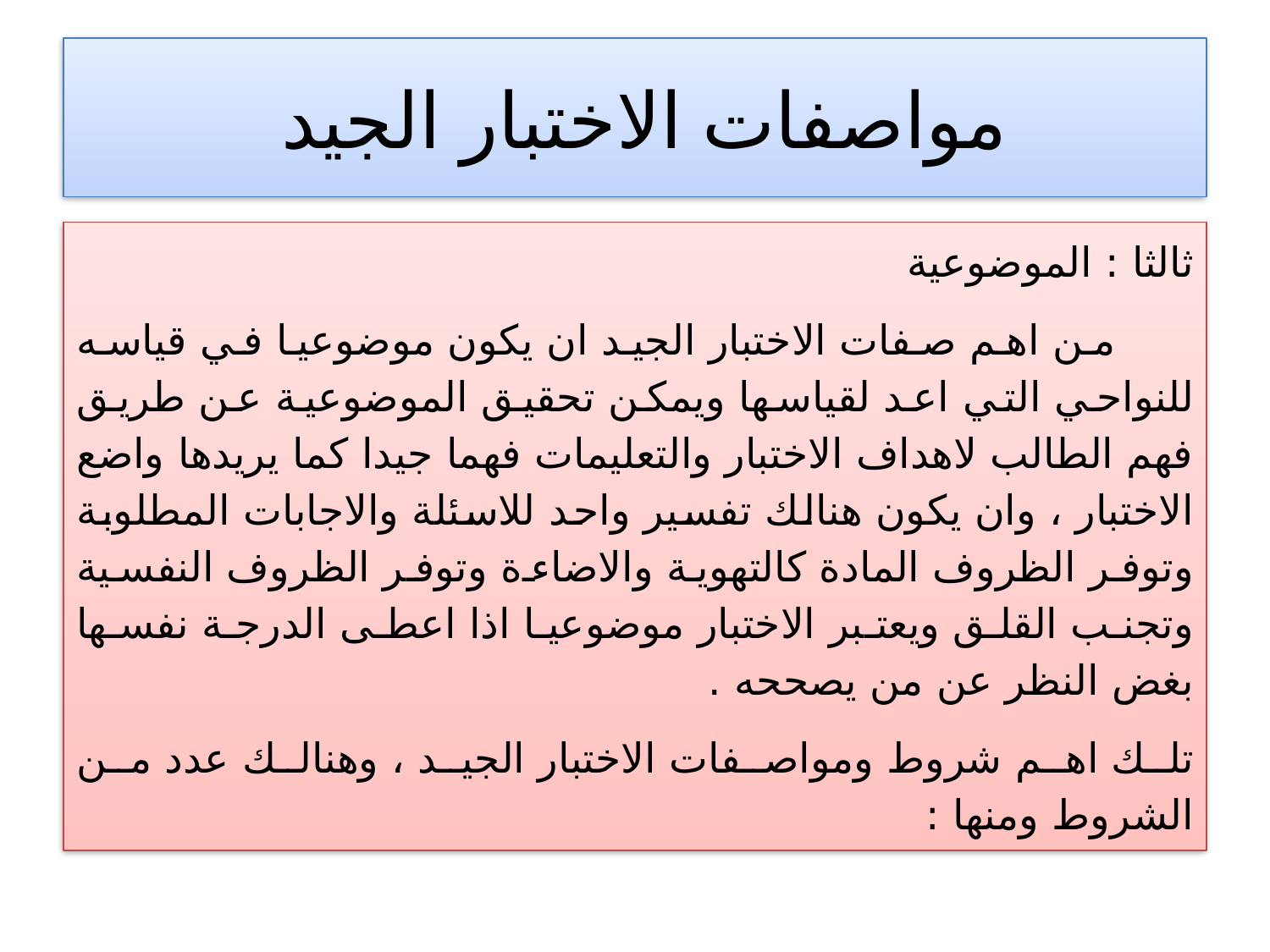

# مواصفات الاختبار الجيد
ثالثا : الموضوعية
      من اهم صفات الاختبار الجيد ان يكون موضوعيا في قياسه للنواحي التي اعد لقياسها ويمكن تحقيق الموضوعية عن طريق فهم الطالب لاهداف الاختبار والتعليمات فهما جيدا كما يريدها واضع الاختبار ، وان يكون هنالك تفسير واحد للاسئلة والاجابات المطلوبة وتوفر الظروف المادة كالتهوية والاضاءة وتوفر الظروف النفسية وتجنب القلق ويعتبر الاختبار موضوعيا اذا اعطى الدرجة نفسها بغض النظر عن من يصححه .
تلك اهم شروط ومواصفات الاختبار الجيد ، وهنالك عدد من الشروط ومنها :